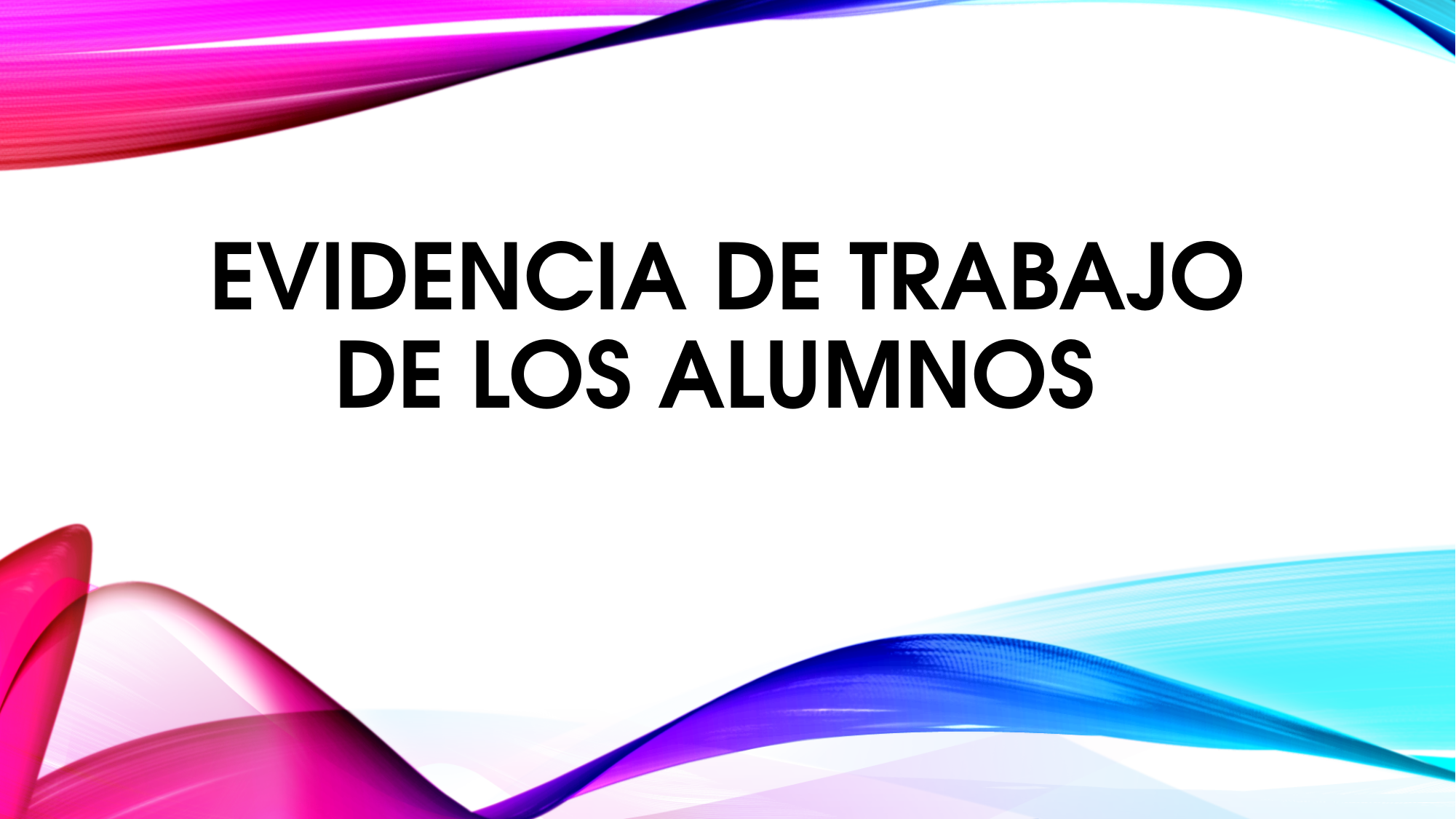

# Evidencia de trabajo de los alumnos